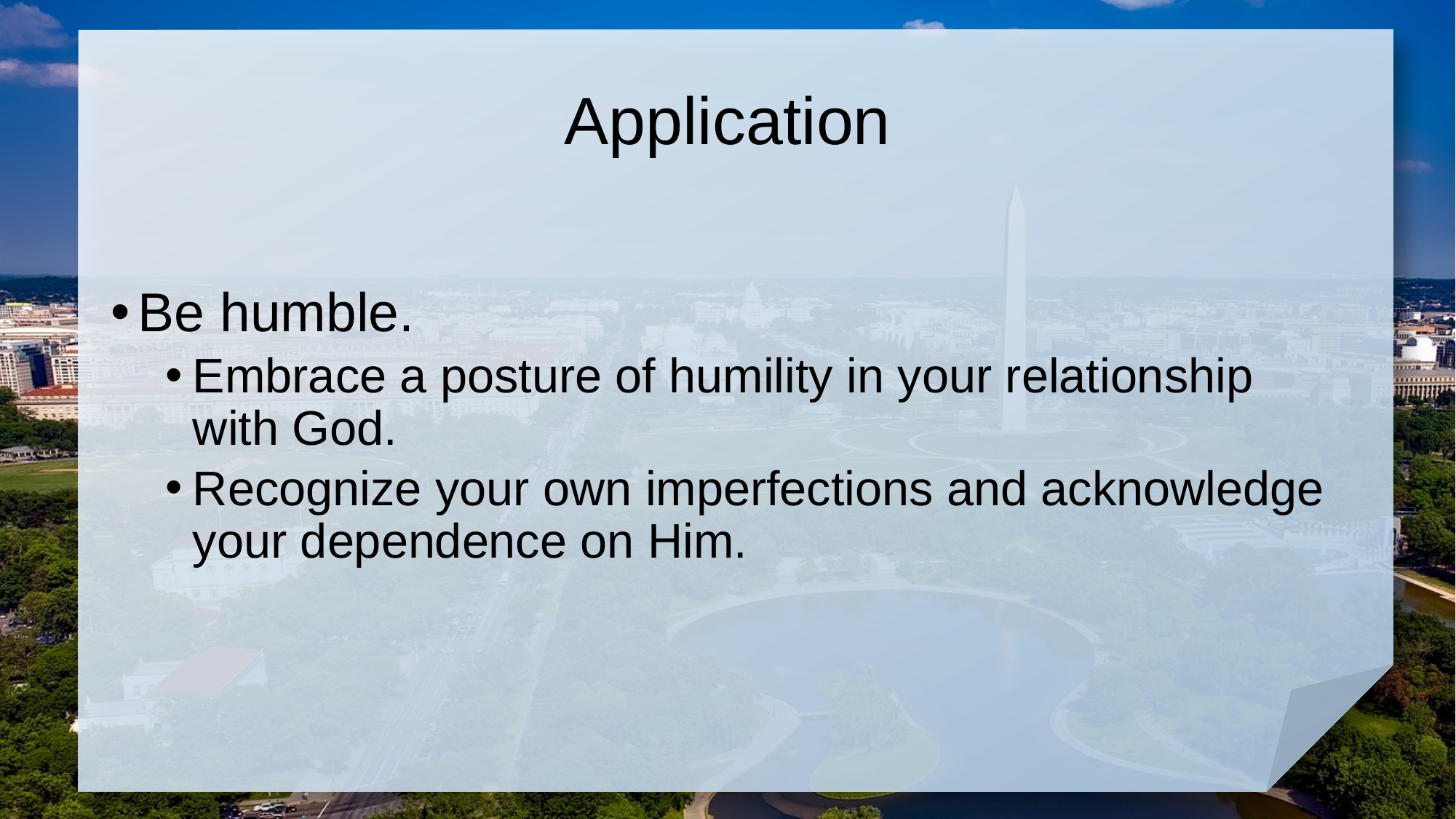

# Application
Be humble.
Embrace a posture of humility in your relationship with God.
Recognize your own imperfections and acknowledge your dependence on Him.